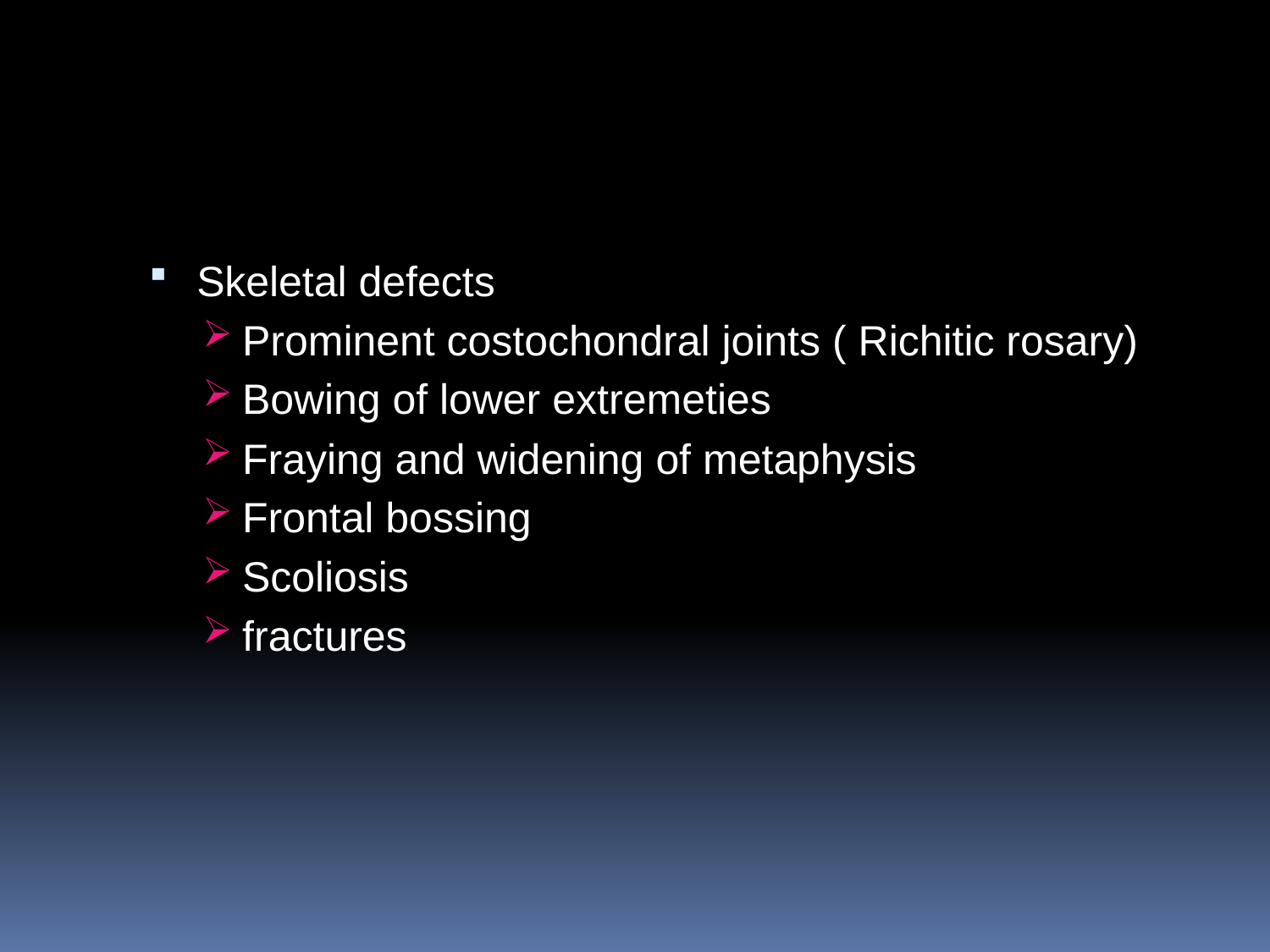

#
Skeletal defects
Prominent costochondral joints ( Richitic rosary)
Bowing of lower extremeties
Fraying and widening of metaphysis
Frontal bossing
Scoliosis
fractures